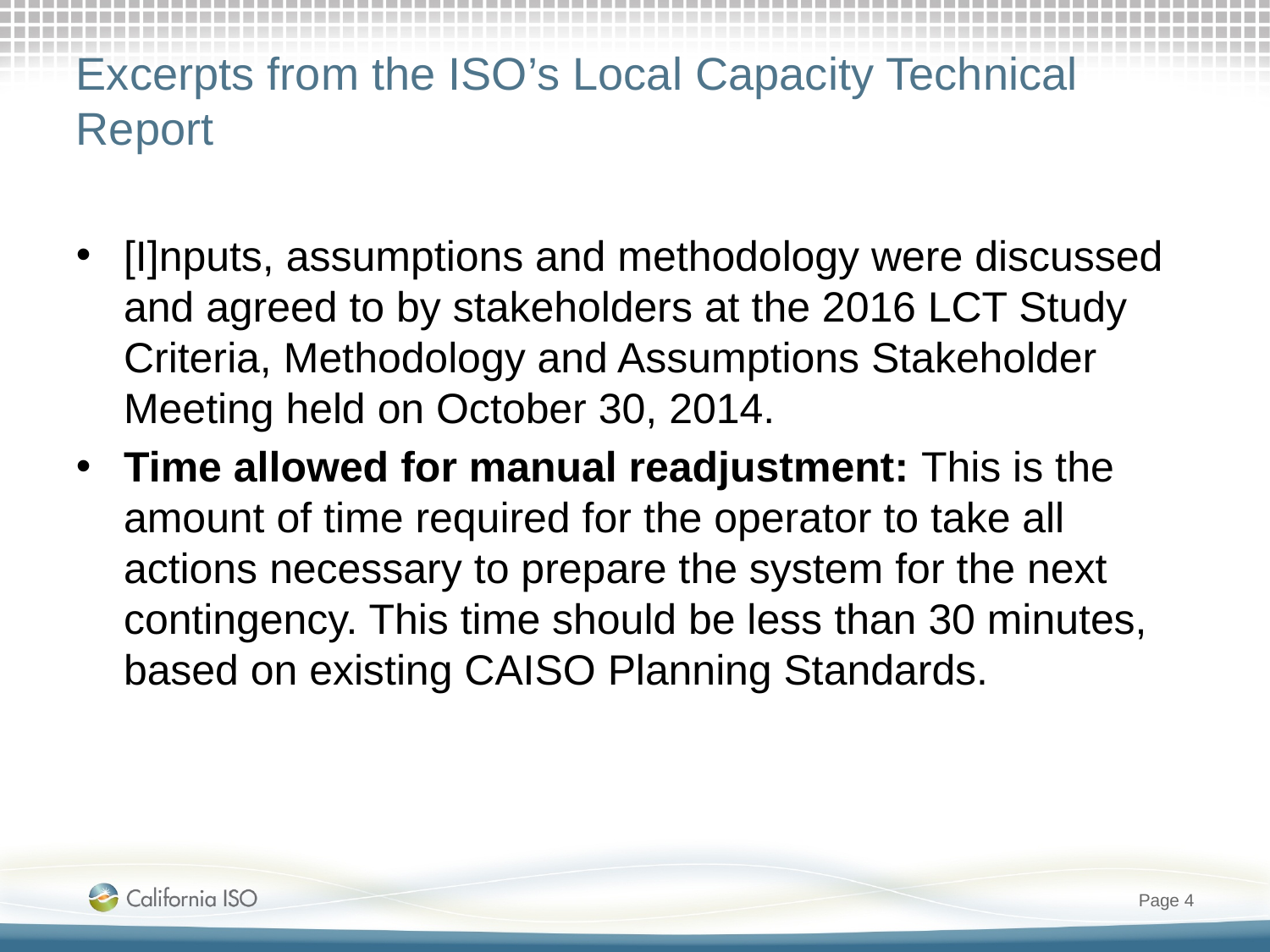

# Excerpts from the ISO’s Local Capacity Technical Report
[I]nputs, assumptions and methodology were discussed and agreed to by stakeholders at the 2016 LCT Study Criteria, Methodology and Assumptions Stakeholder Meeting held on October 30, 2014.
Time allowed for manual readjustment: This is the amount of time required for the operator to take all actions necessary to prepare the system for the next contingency. This time should be less than 30 minutes, based on existing CAISO Planning Standards.
Page 4